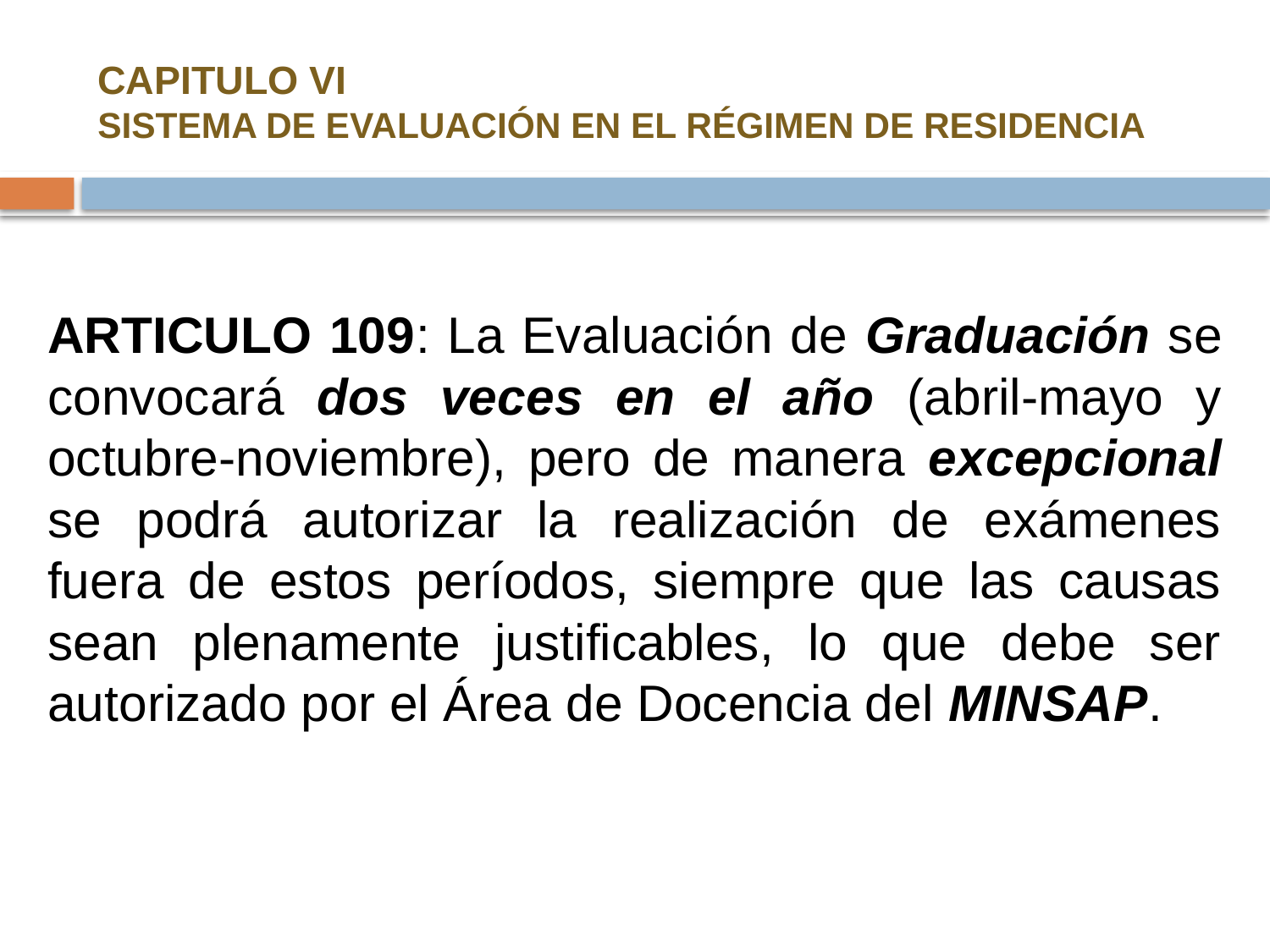

# CAPITULO VI SISTEMA DE EVALUACIÓN EN EL RÉGIMEN DE RESIDENCIA
ARTICULO 109: La Evaluación de Graduación se convocará dos veces en el año (abril-mayo y octubre-noviembre), pero de manera excepcional se podrá autorizar la realización de exámenes fuera de estos períodos, siempre que las causas sean plenamente justificables, lo que debe ser autorizado por el Área de Docencia del MINSAP.